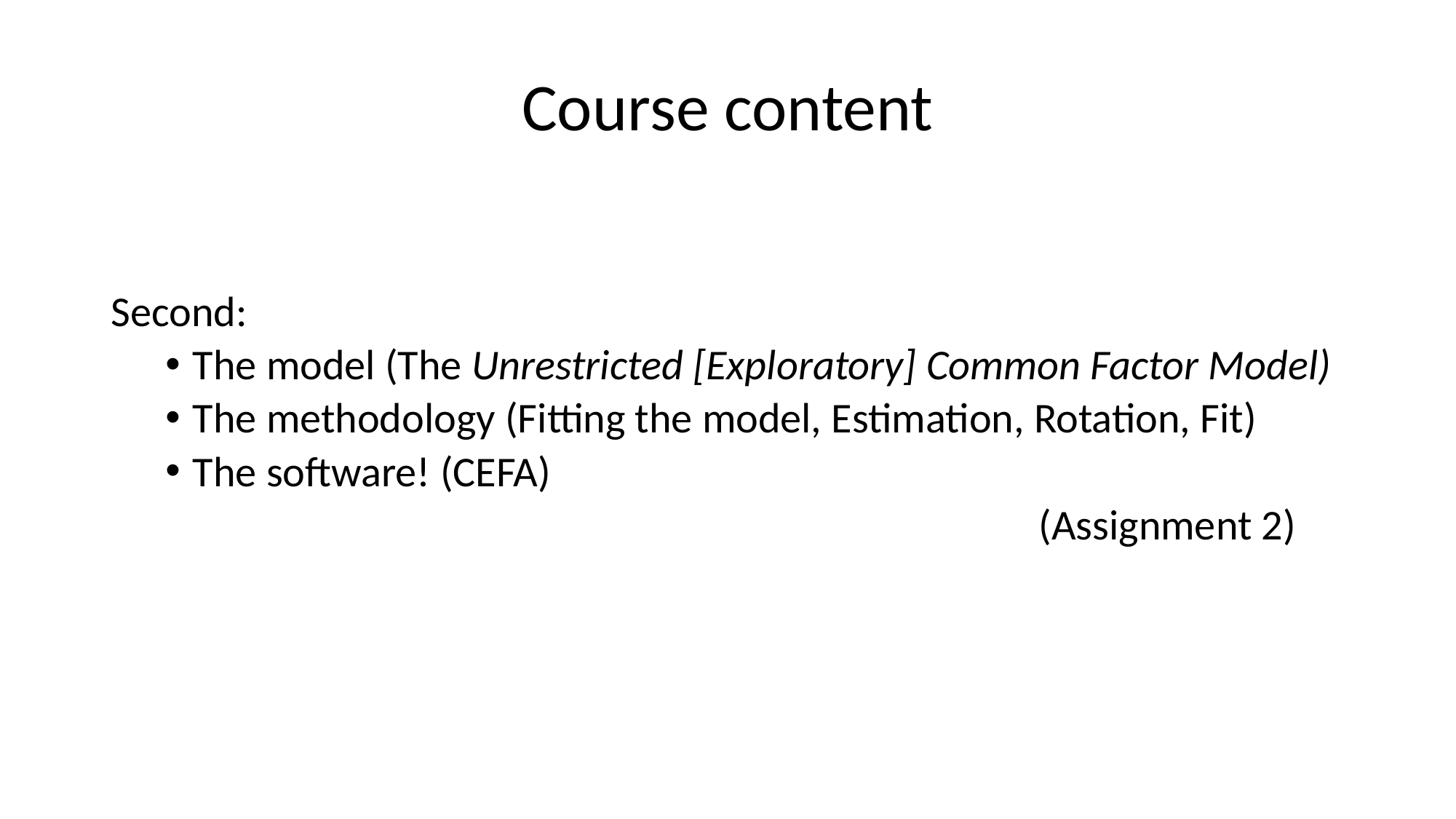

# Course content

Second:
The model (The Unrestricted [Exploratory] Common Factor Model)
The methodology (Fitting the model, Estimation, Rotation, Fit)
The software! (CEFA)
								(Assignment 2)